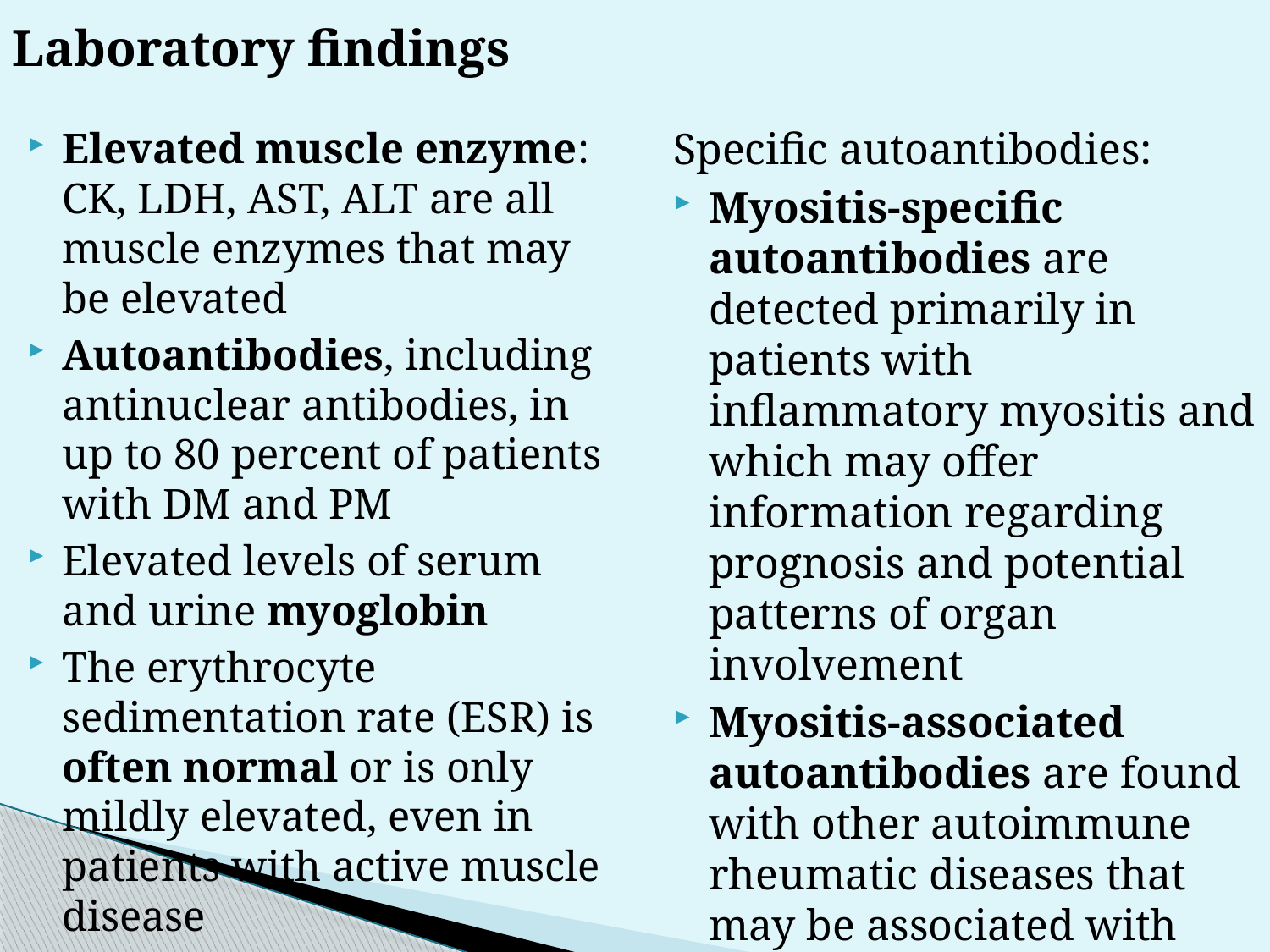

Laboratory findings
Elevated muscle enzyme: CK, LDH, AST, ALT are all muscle enzymes that may be elevated
Autoantibodies, including antinuclear antibodies, in up to 80 percent of patients with DM and PM
Elevated levels of serum and urine myoglobin
The erythrocyte sedimentation rate (ESR) is often normal or is only mildly elevated, even in patients with active muscle disease

Specific autoantibodies:
Myositis-specific autoantibodies are detected primarily in patients with inflammatory myositis and which may offer information regarding prognosis and potential patterns of organ involvement
Myositis-associated autoantibodies are found with other autoimmune rheumatic diseases that may be associated with myositis especially in patients with overlap syndromes